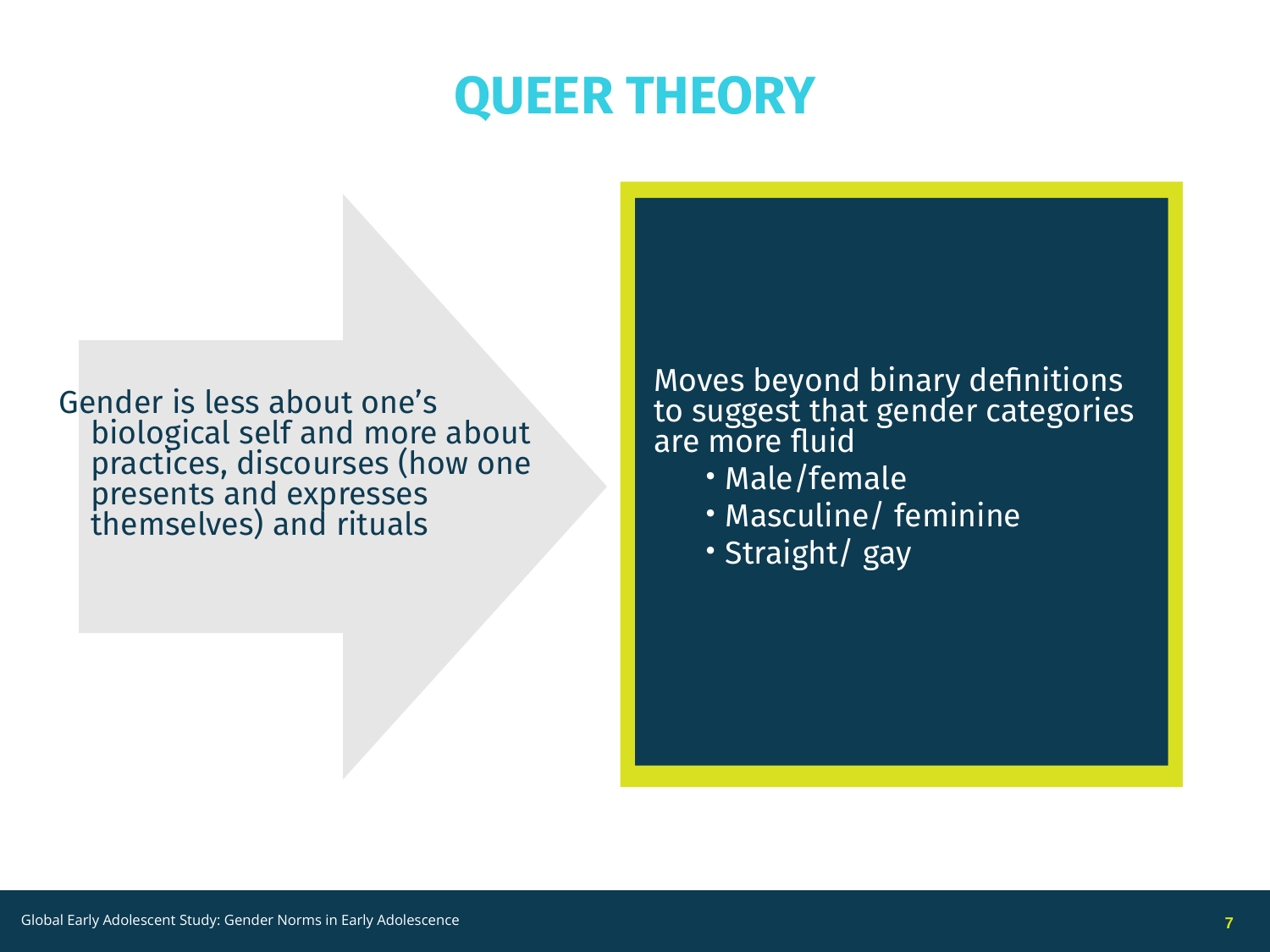

# QUEER THEORY

Moves beyond binary definitions to suggest that gender categories are more fluid
Male/female
Masculine/ feminine
Straight/ gay

Gender is less about one’s biological self and more about practices, discourses (how one presents and expresses themselves) and rituals
7
Global Early Adolescent Study: Gender Norms in Early Adolescence